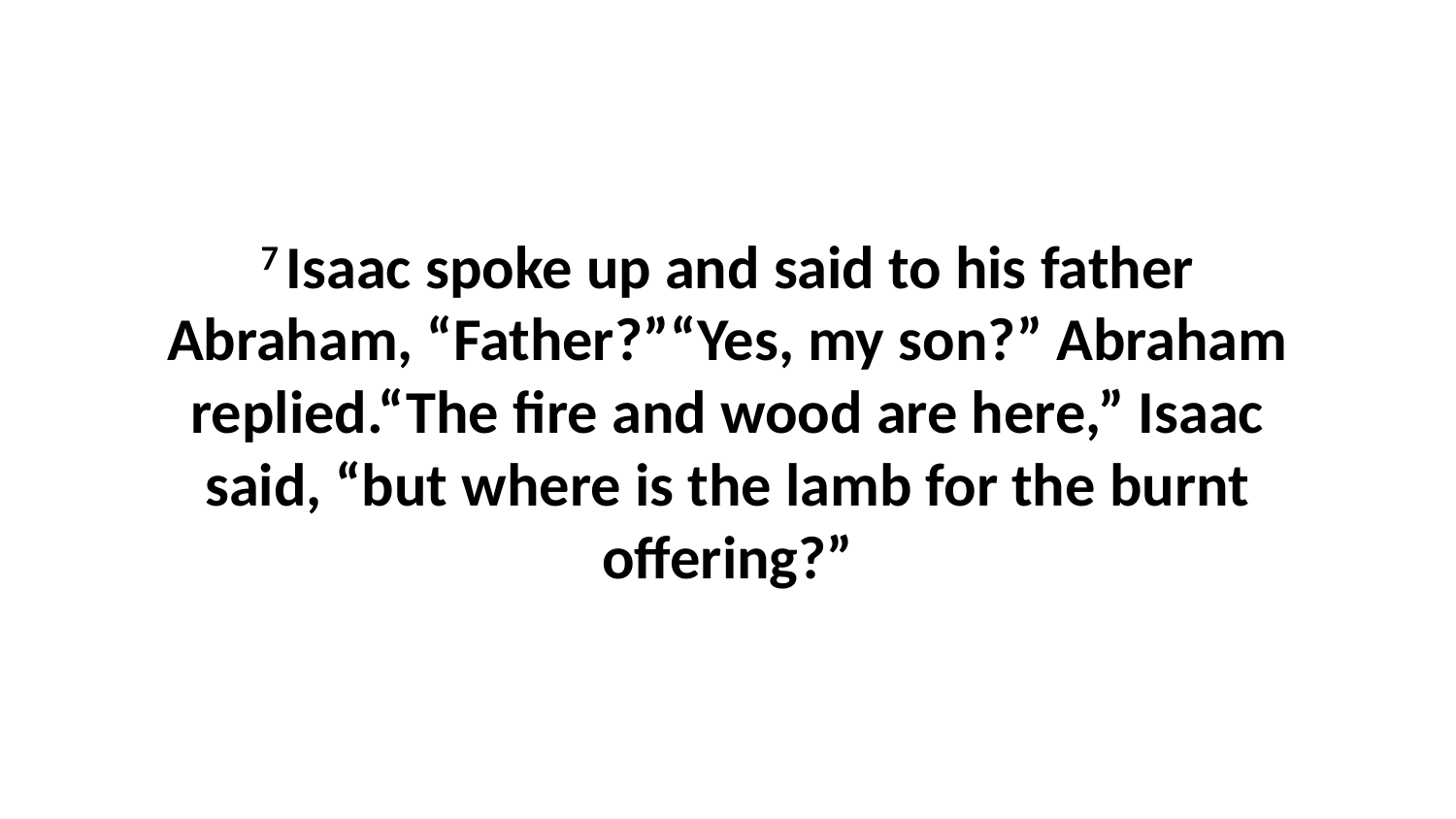

7 Isaac spoke up and said to his father Abraham, “Father?”“Yes, my son?” Abraham replied.“The fire and wood are here,” Isaac said, “but where is the lamb for the burnt offering?”